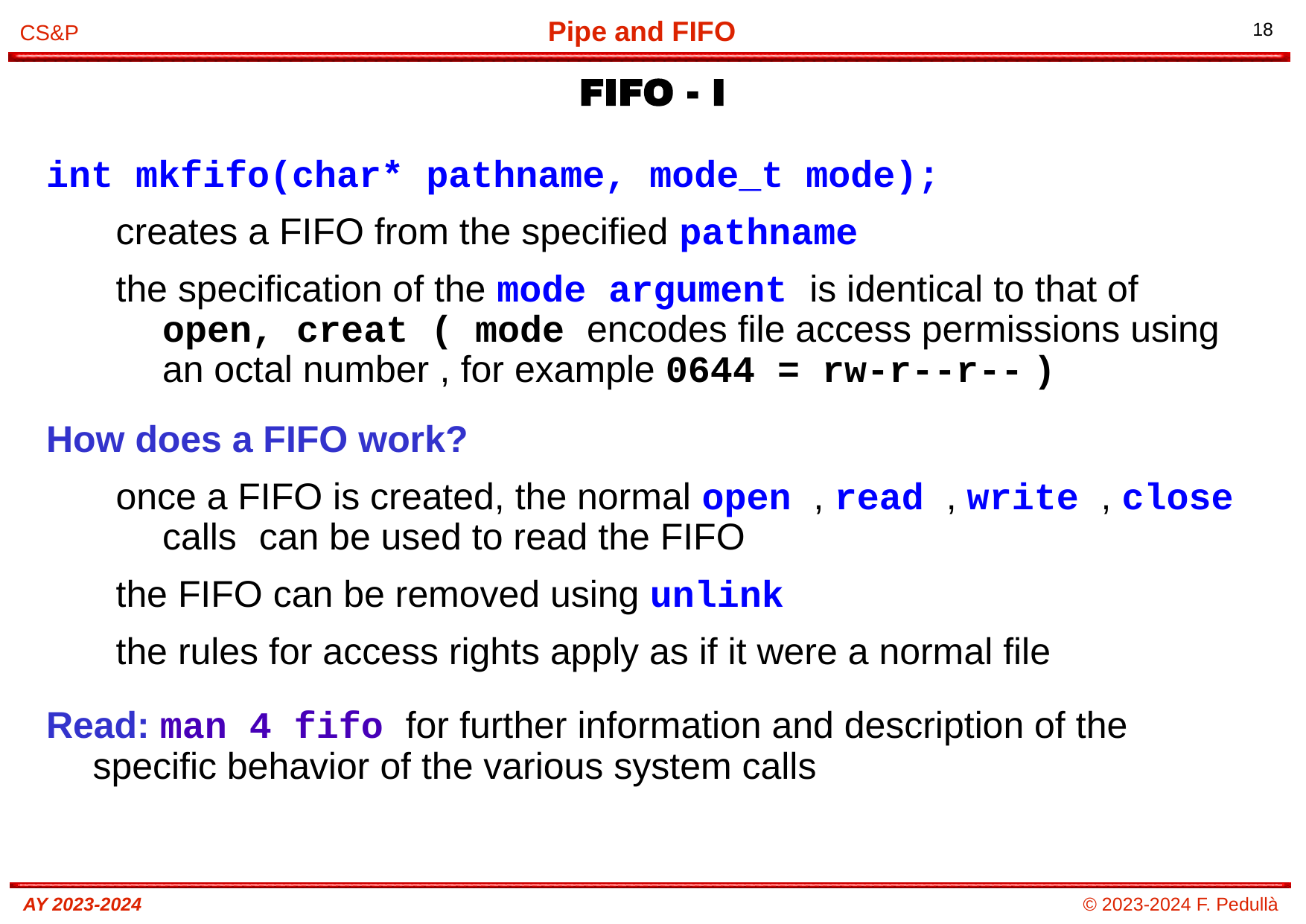

# FIFO - I
int mkfifo(char* pathname, mode_t mode);
creates a FIFO from the specified pathname
the specification of the mode argument is identical to that of open, creat ( mode encodes file access permissions using an octal number , for example 0644 = rw-r--r-- )
How does a FIFO work?
once a FIFO is created, the normal open , read , write , close calls can be used to read the FIFO
the FIFO can be removed using unlink
the rules for access rights apply as if it were a normal file
Read: man 4 fifo for further information and description of the specific behavior of the various system calls